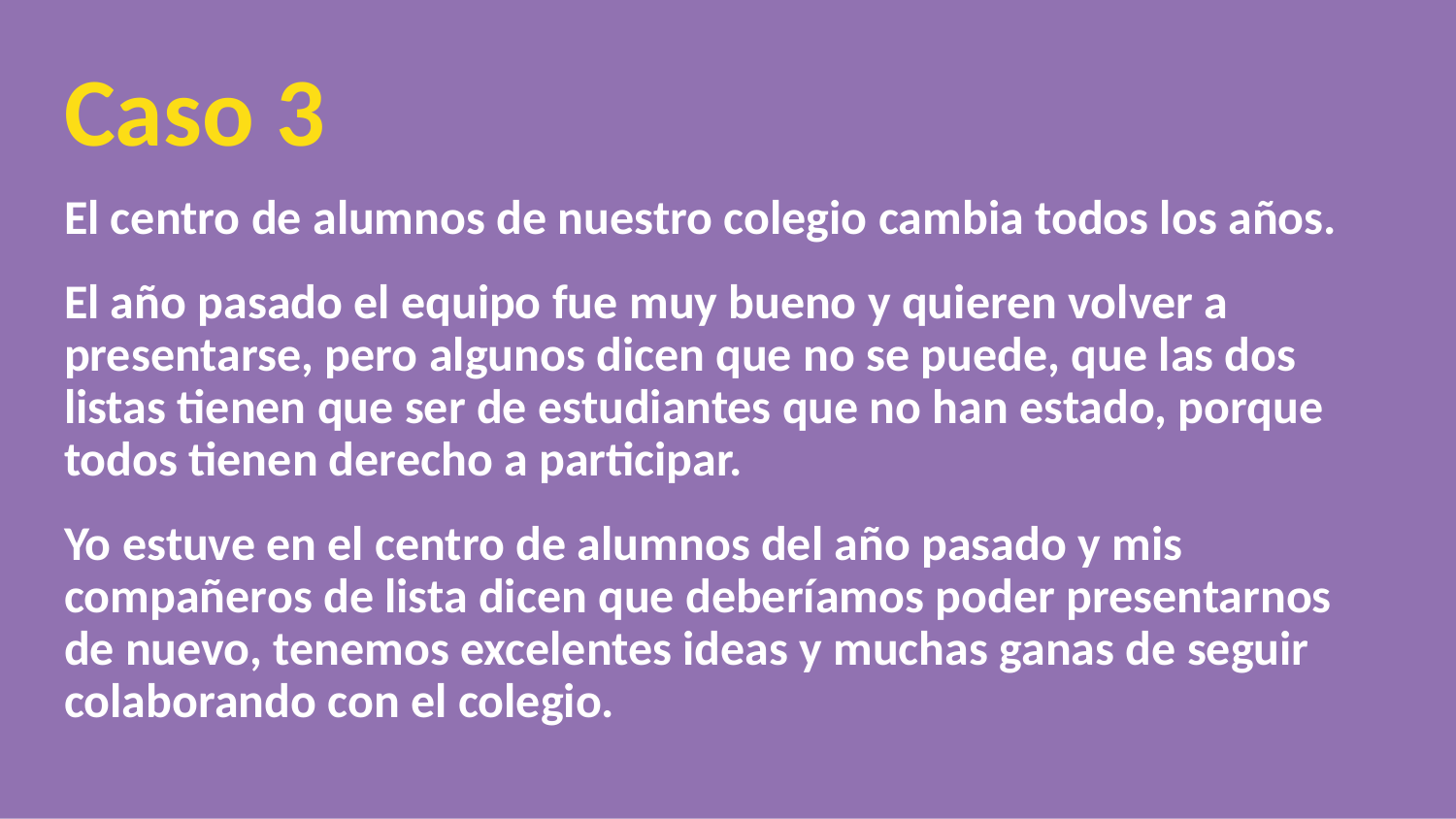

# Caso 3
El centro de alumnos de nuestro colegio cambia todos los años.
El año pasado el equipo fue muy bueno y quieren volver a presentarse, pero algunos dicen que no se puede, que las dos listas tienen que ser de estudiantes que no han estado, porque todos tienen derecho a participar.
Yo estuve en el centro de alumnos del año pasado y mis compañeros de lista dicen que deberíamos poder presentarnos de nuevo, tenemos excelentes ideas y muchas ganas de seguir colaborando con el colegio.